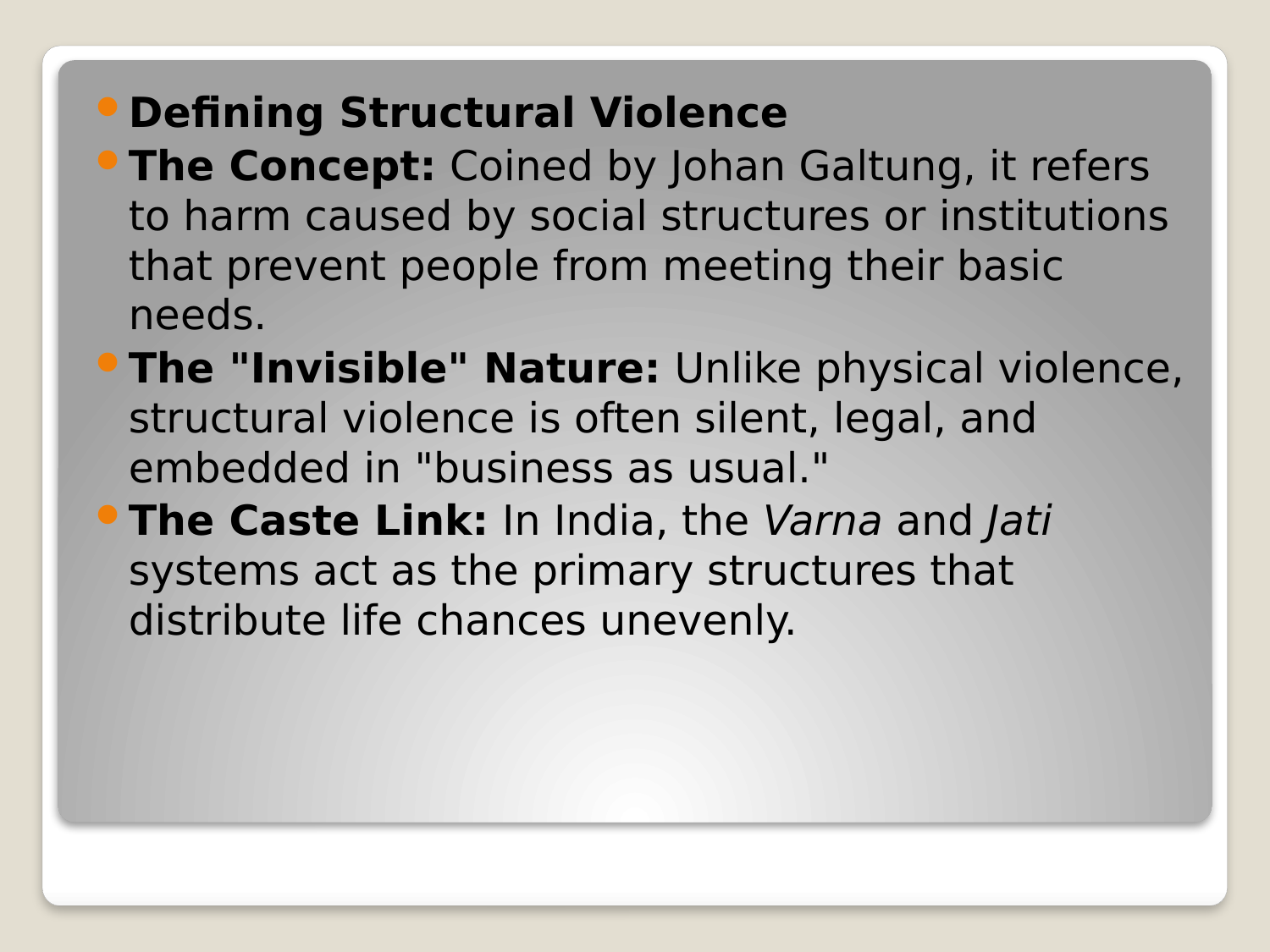

Defining Structural Violence
The Concept: Coined by Johan Galtung, it refers to harm caused by social structures or institutions that prevent people from meeting their basic needs.
The "Invisible" Nature: Unlike physical violence, structural violence is often silent, legal, and embedded in "business as usual."
The Caste Link: In India, the Varna and Jati systems act as the primary structures that distribute life chances unevenly.

#